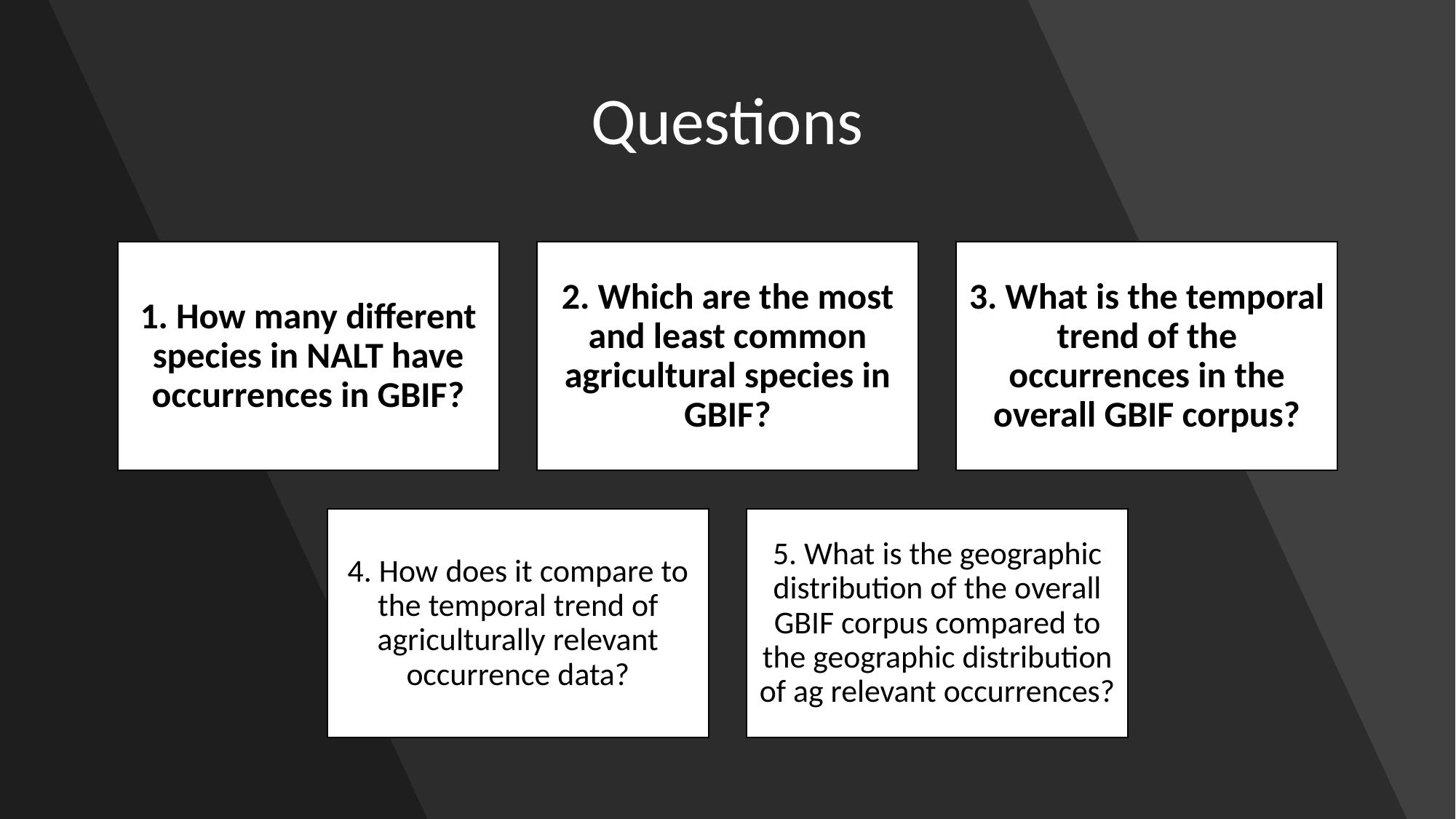

# Questions
1. How many different species in NALT have occurrences in GBIF?
2. Which are the most and least common agricultural species in GBIF?
3. What is the temporal trend of the occurrences in the overall GBIF corpus?
4. How does it compare to the temporal trend of agriculturally relevant occurrence data?
5. What is the geographic distribution of the overall GBIF corpus compared to the geographic distribution of ag relevant occurrences?